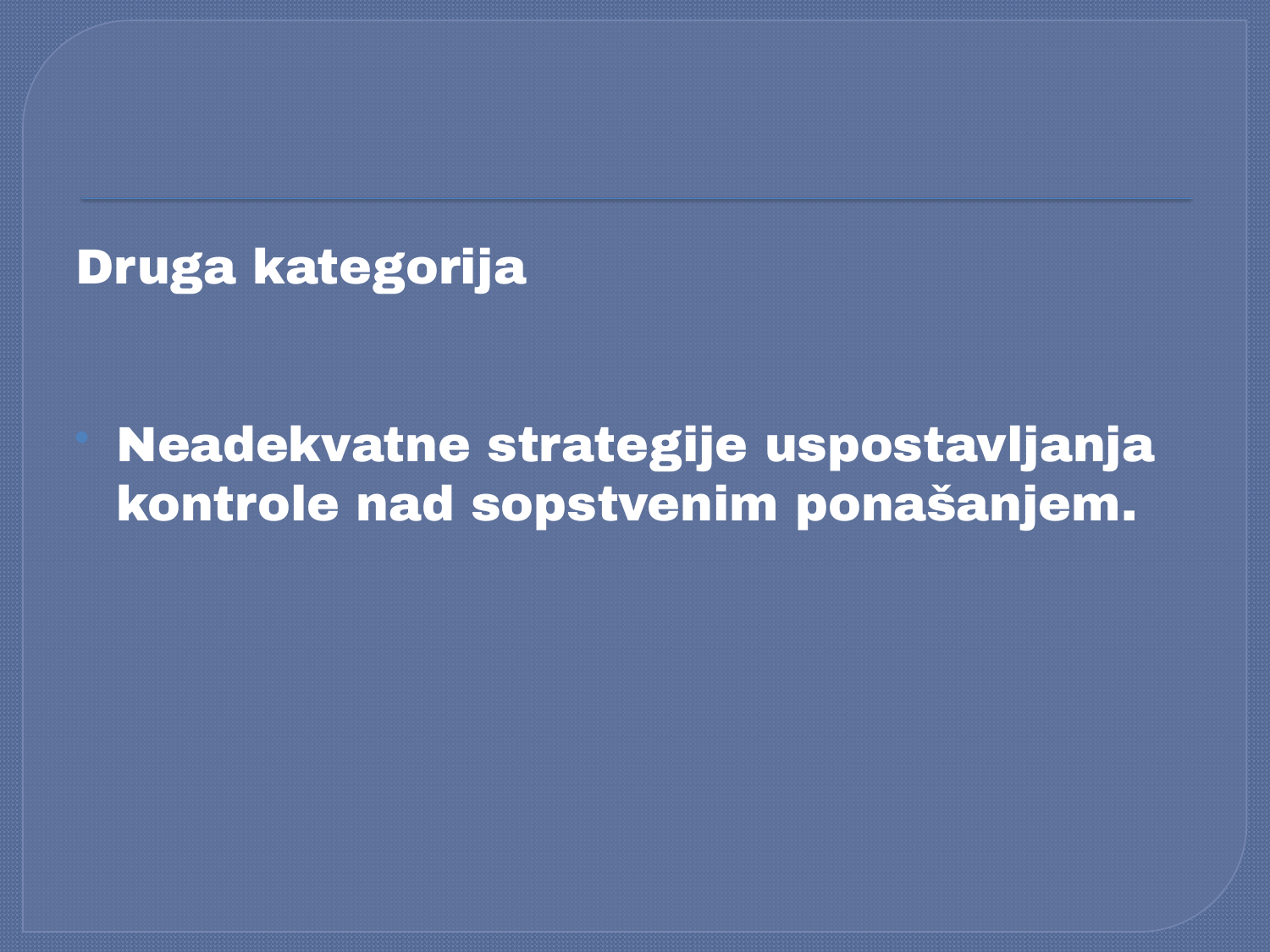

#
Druga kategorija

Neadekvatne strategije uspostavljanja kontrole nad sopstvenim ponašanjem.